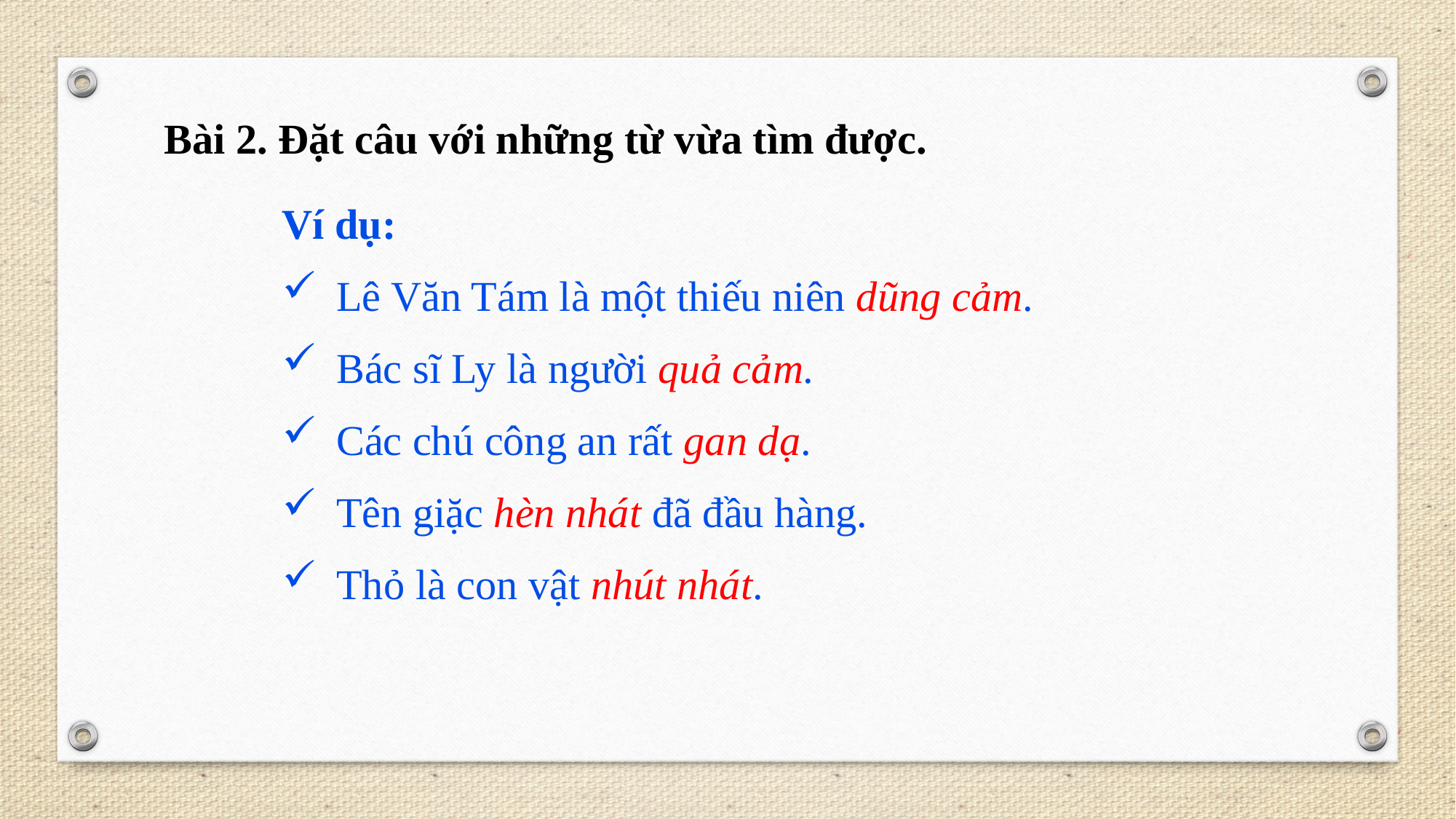

Bài 2. Đặt câu với những từ vừa tìm được.
Ví dụ:
Lê Văn Tám là một thiếu niên dũng cảm.
Bác sĩ Ly là người quả cảm.
Các chú công an rất gan dạ.
Tên giặc hèn nhát đã đầu hàng.
Thỏ là con vật nhút nhát.